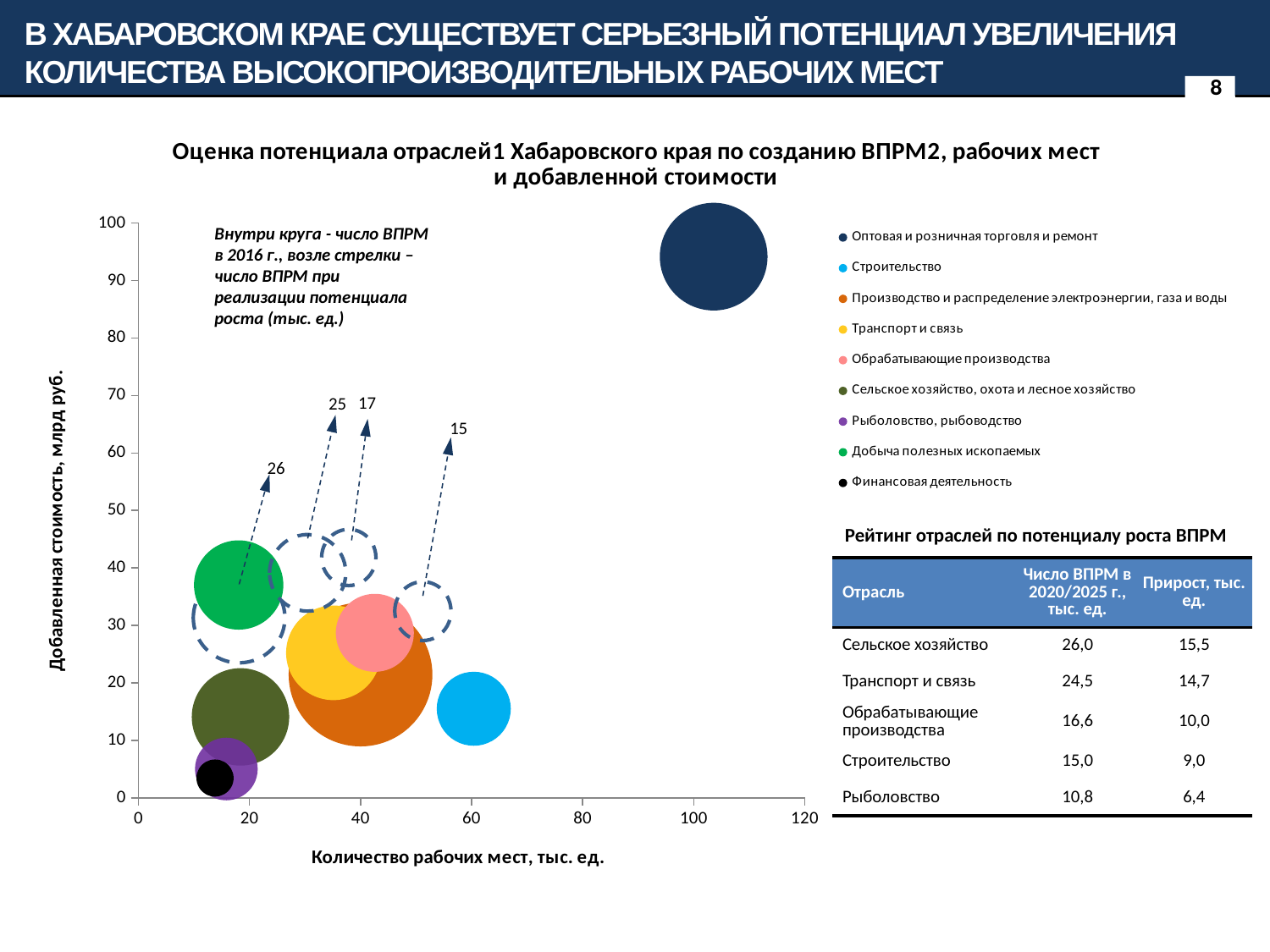

В хабаровском Крае существует серьезный потенциал Увеличения количества высокопроизводительных рабочих мест
8

### Chart: Оценка потенциала отраслей1 Хабаровского края по созданию ВПРМ2, рабочих мест
и добавленной стоимости

| Category | Оптовая и розничная торговля и ремонт | Строительство | Производство и распределение электроэнергии, газа и воды | Транспорт и связь | Обрабатывающие производства | Сельское хозяйство, охота и лесное хозяйство | Рыболовство, рыбоводство | Добыча полезных ископаемых | Финансовая деятельность |
|---|---|---|---|---|---|---|---|---|---|
Внутри круга - число ВПРМ в 2016 г., возле стрелки – число ВПРМ при реализации потенциала роста (тыс. ед.)
17
25
15
26
Рейтинг отраслей по потенциалу роста ВПРМ

|  | Отрасль | Число ВПРМ в 2020/2025 г., тыс. ед. | Прирост, тыс. ед. |
| --- | --- | --- | --- |
|  | Сельское хозяйство | 26,0 | 15,5 |
|  | Транспорт и связь | 24,5 | 14,7 |
|  | Обрабатывающие производства | 16,6 | 10,0 |
|  | Строительство | 15,0 | 9,0 |
|  | Рыболовство | 10,8 | 6,4 |